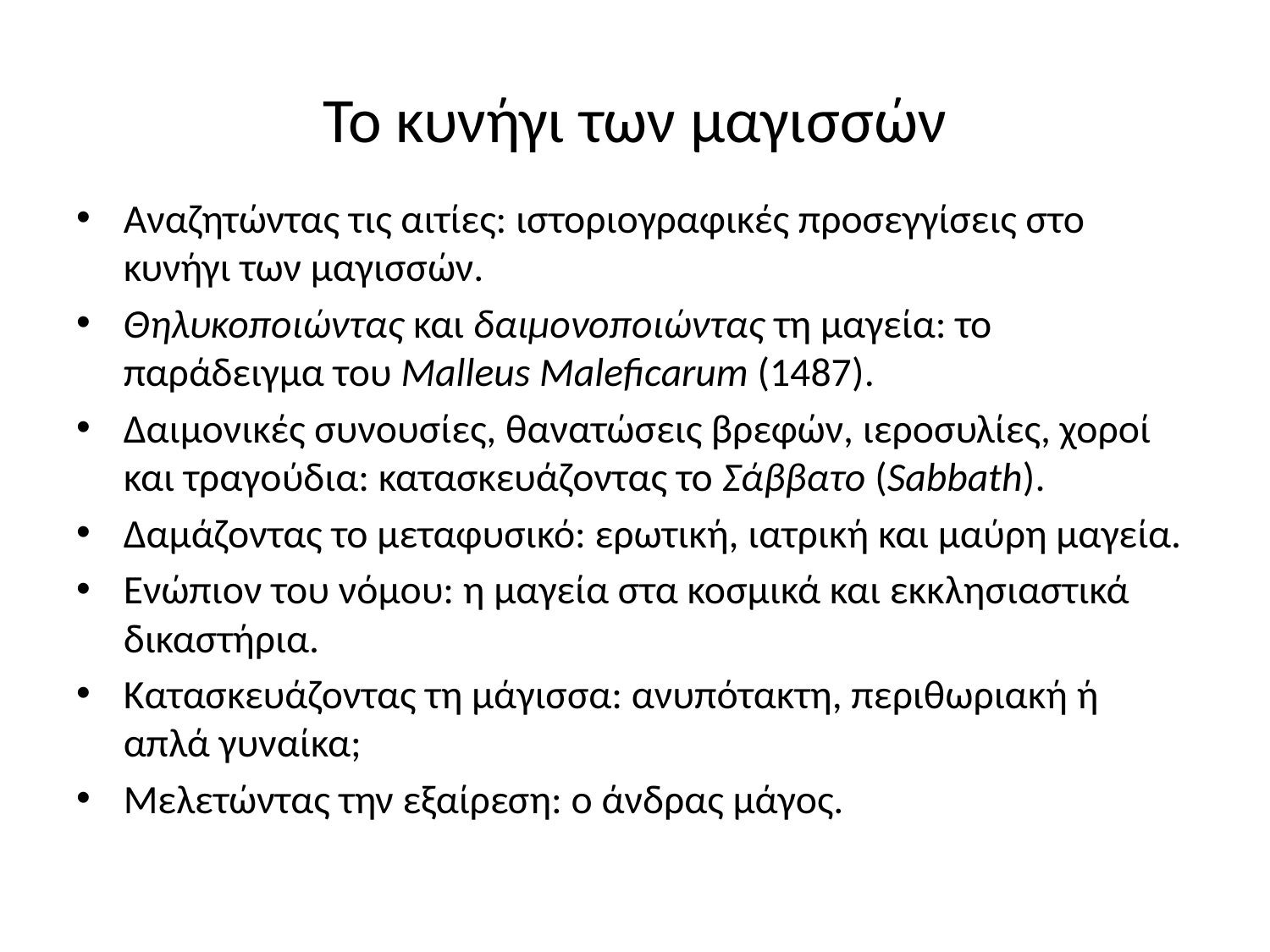

# Το κυνήγι των μαγισσών
Αναζητώντας τις αιτίες: ιστοριογραφικές προσεγγίσεις στο κυνήγι των μαγισσών.
Θηλυκοποιώντας και δαιμονοποιώντας τη μαγεία: το παράδειγμα του Malleus Maleficarum (1487).
Δαιμονικές συνουσίες, θανατώσεις βρεφών, ιεροσυλίες, χοροί και τραγούδια: κατασκευάζοντας το Σάββατο (Sabbath).
Δαμάζοντας το μεταφυσικό: ερωτική, ιατρική και μαύρη μαγεία.
Ενώπιον του νόμου: η μαγεία στα κοσμικά και εκκλησιαστικά δικαστήρια.
Κατασκευάζοντας τη μάγισσα: ανυπότακτη, περιθωριακή ή απλά γυναίκα;
Μελετώντας την εξαίρεση: ο άνδρας μάγος.